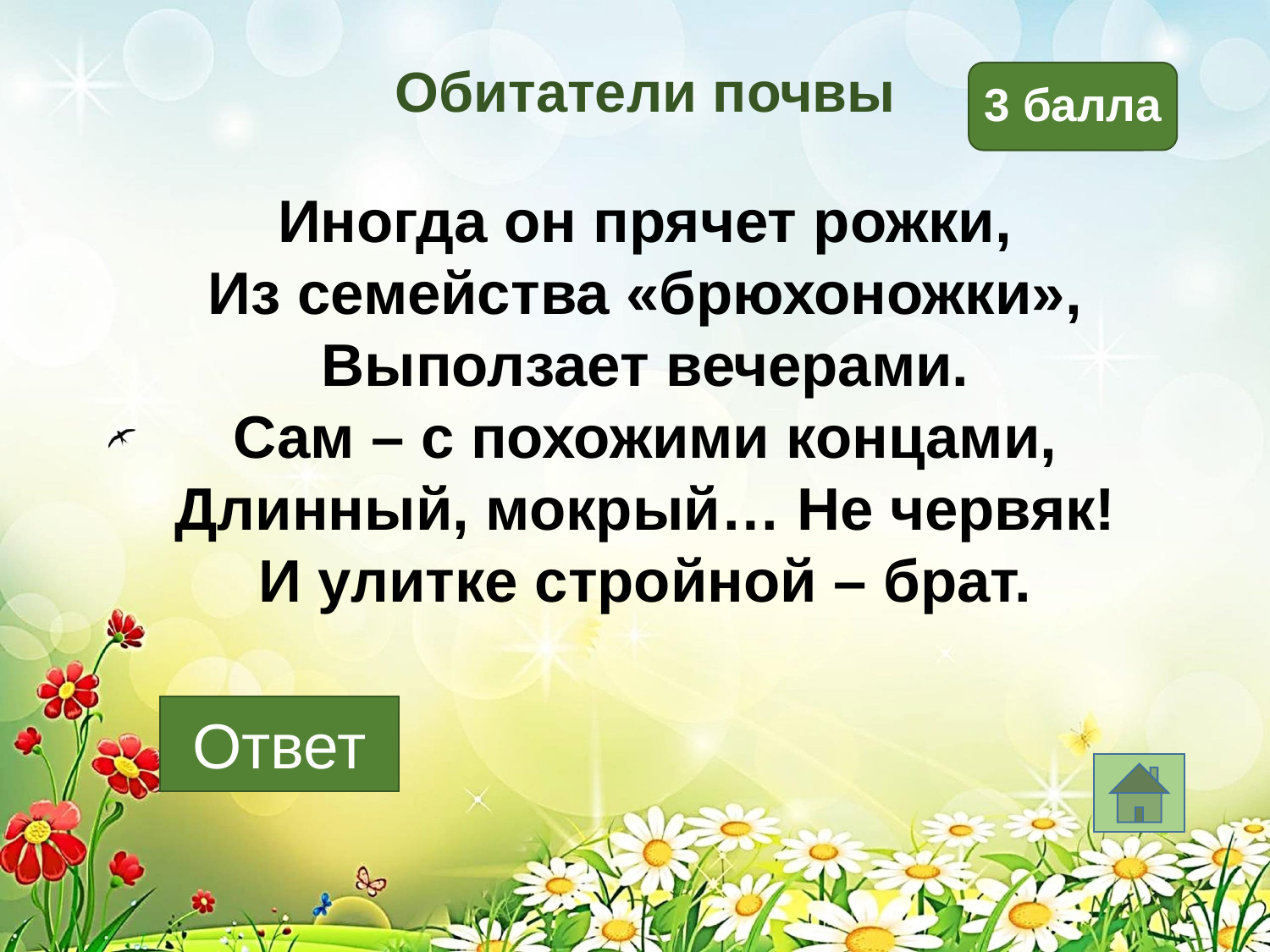

Обитатели почвы

3 балла

Иногда он прячет рожки,
Из семейства «брюхоножки»,
Выползает вечерами.
Сам – с похожими концами,
Длинный, мокрый… Не червяк!
И улитке стройной – брат.